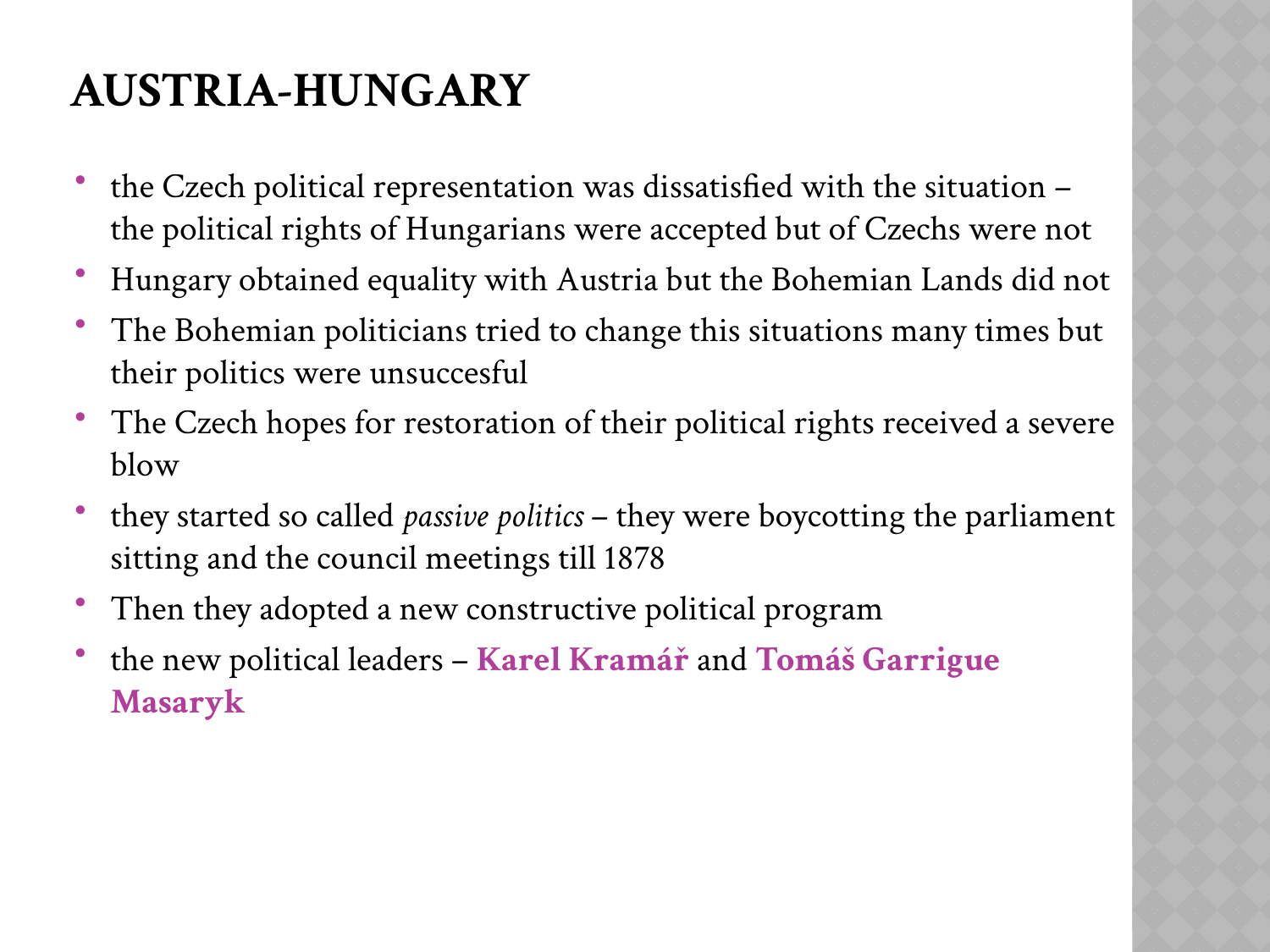

# Austria-hungary
the Czech political representation was dissatisfied with the situation – the political rights of Hungarians were accepted but of Czechs were not
Hungary obtained equality with Austria but the Bohemian Lands did not
The Bohemian politicians tried to change this situations many times but their politics were unsuccesful
The Czech hopes for restoration of their political rights received a severe blow
they started so called passive politics – they were boycotting the parliament sitting and the council meetings till 1878
Then they adopted a new constructive political program
the new political leaders – Karel Kramář and Tomáš Garrigue Masaryk